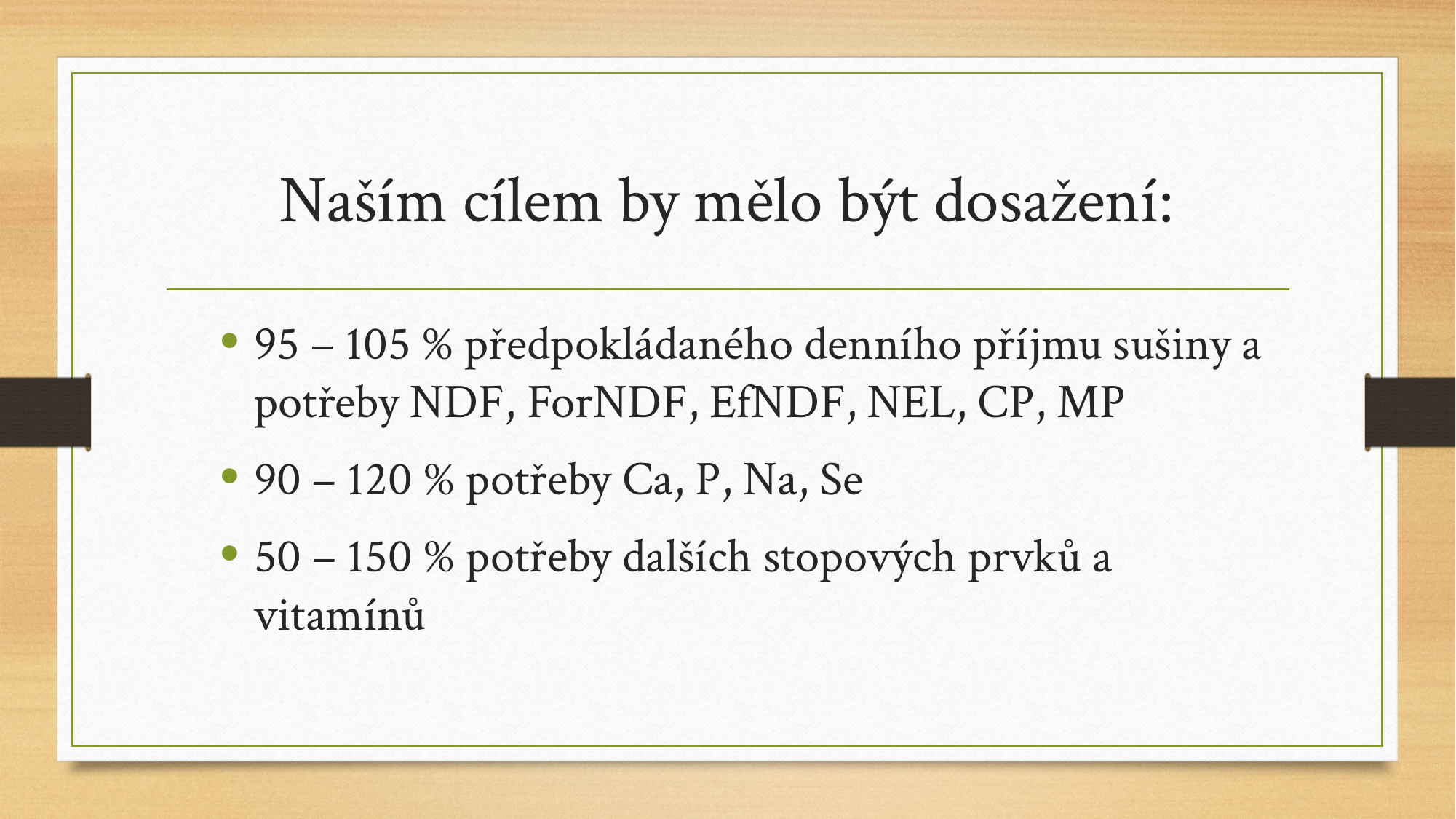

# Naším cílem by mělo být dosažení:
95 – 105 % předpokládaného denního příjmu sušiny a potřeby NDF, ForNDF, EfNDF, NEL, CP, MP
90 – 120 % potřeby Ca, P, Na, Se
50 – 150 % potřeby dalších stopových prvků a vitamínů